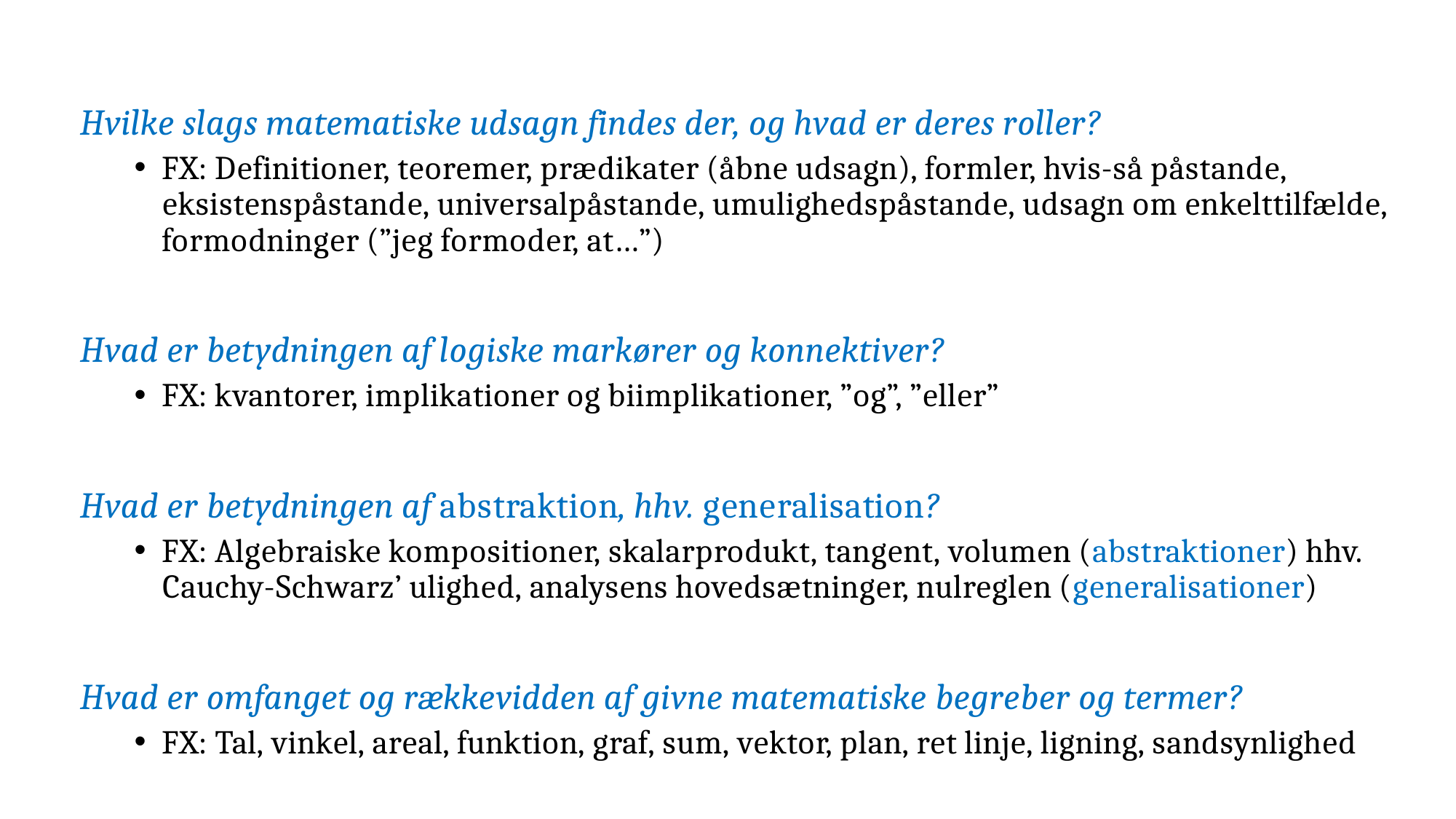

Hvilke slags matematiske udsagn findes der, og hvad er deres roller?
FX: Definitioner, teoremer, prædikater (åbne udsagn), formler, hvis-så påstande, eksistenspåstande, universalpåstande, umulighedspåstande, udsagn om enkelttilfælde, formodninger (”jeg formoder, at…”)

Hvad er betydningen af logiske markører og konnektiver?
FX: kvantorer, implikationer og biimplikationer, ”og”, ”eller”

Hvad er betydningen af abstraktion, hhv. generalisation?
FX: Algebraiske kompositioner, skalarprodukt, tangent, volumen (abstraktioner) hhv. Cauchy-Schwarz’ ulighed, analysens hovedsætninger, nulreglen (generalisationer)

Hvad er omfanget og rækkevidden af givne matematiske begreber og termer?
FX: Tal, vinkel, areal, funktion, graf, sum, vektor, plan, ret linje, ligning, sandsynlighed